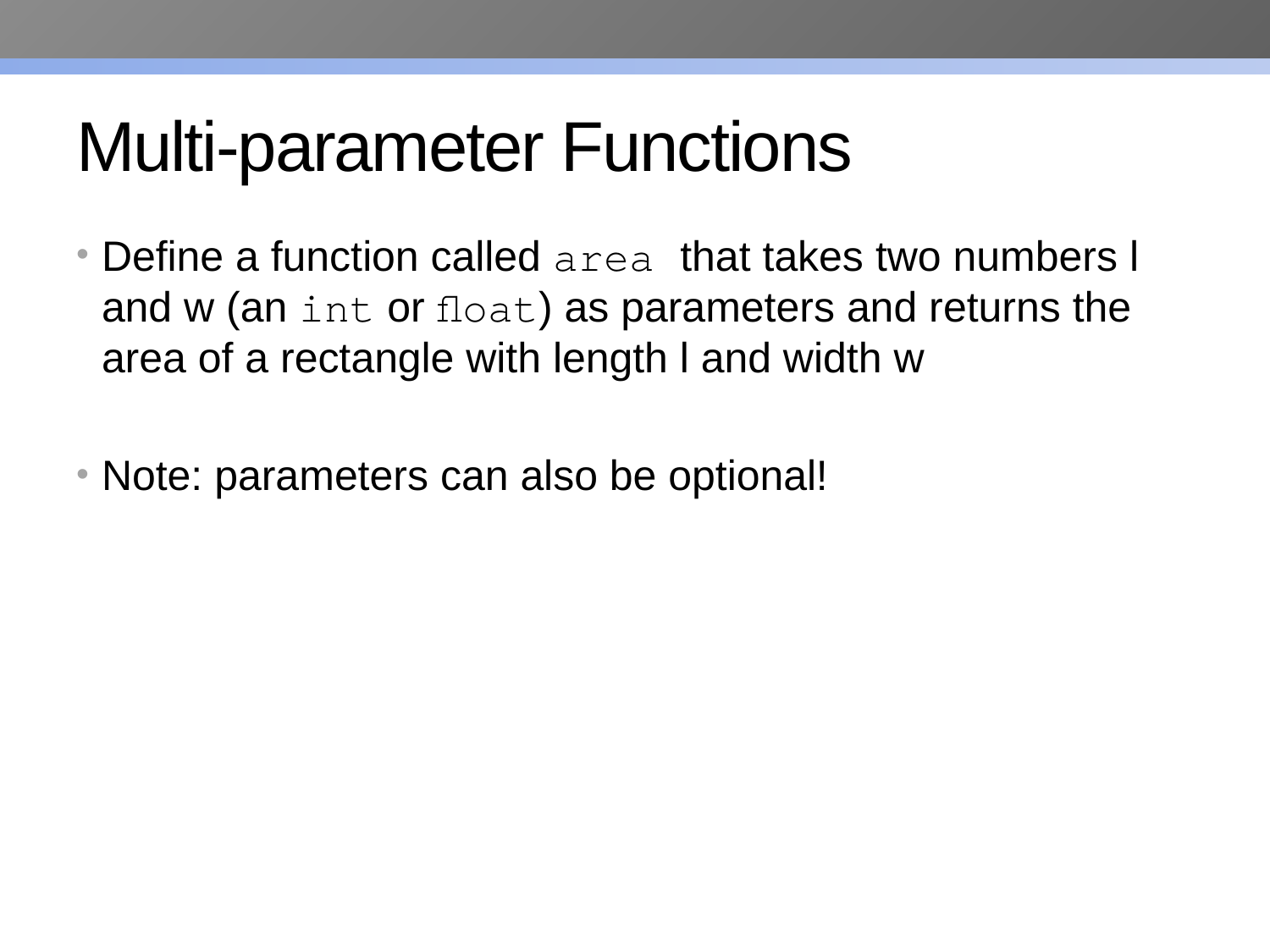

# Multi-parameter Functions
Define a function called area that takes two numbers l and w (an int or float) as parameters and returns the area of a rectangle with length l and width w

Note: parameters can also be optional!